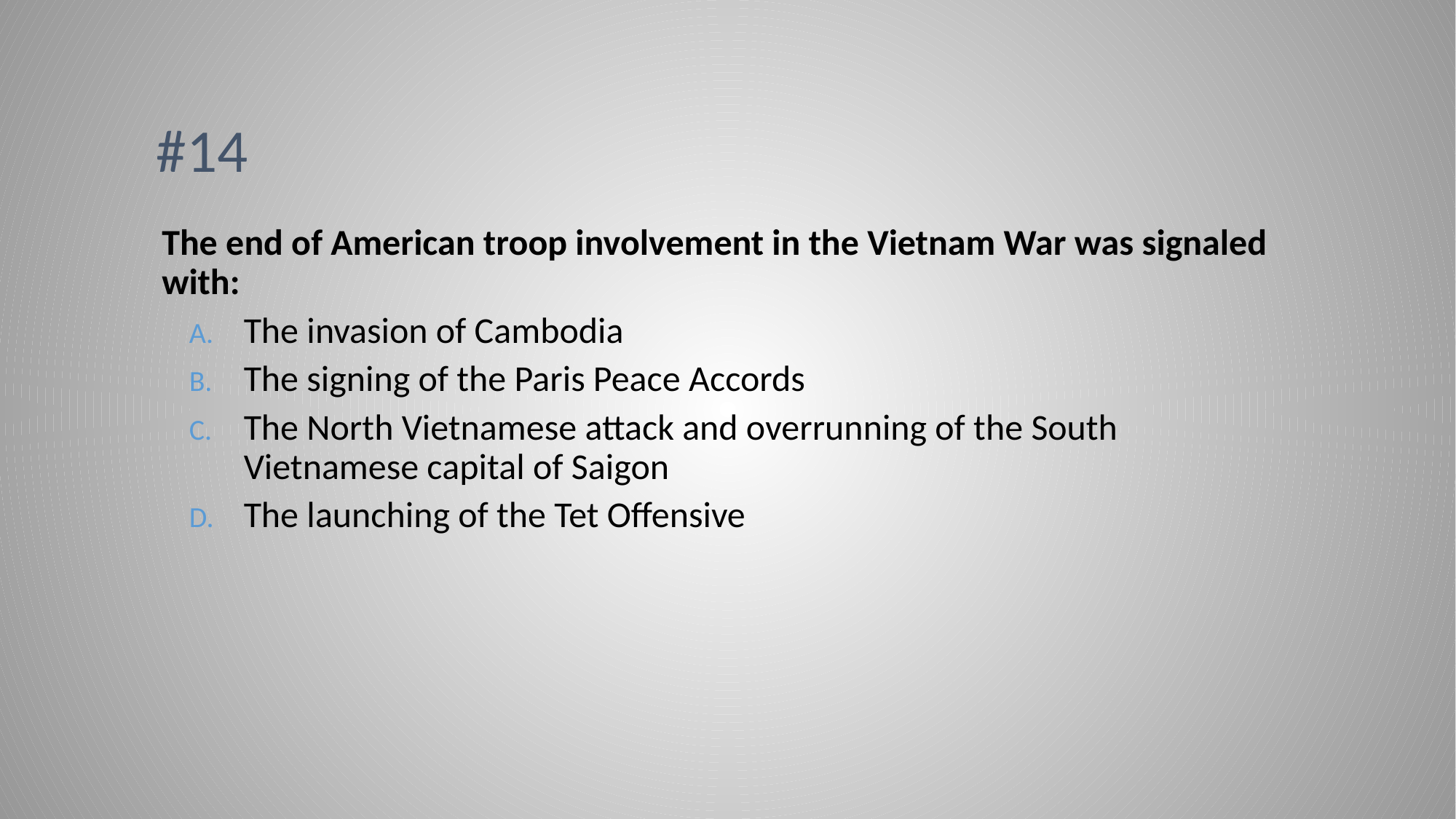

# #14
The end of American troop involvement in the Vietnam War was signaled with:
The invasion of Cambodia
The signing of the Paris Peace Accords
The North Vietnamese attack and overrunning of the South Vietnamese capital of Saigon
The launching of the Tet Offensive